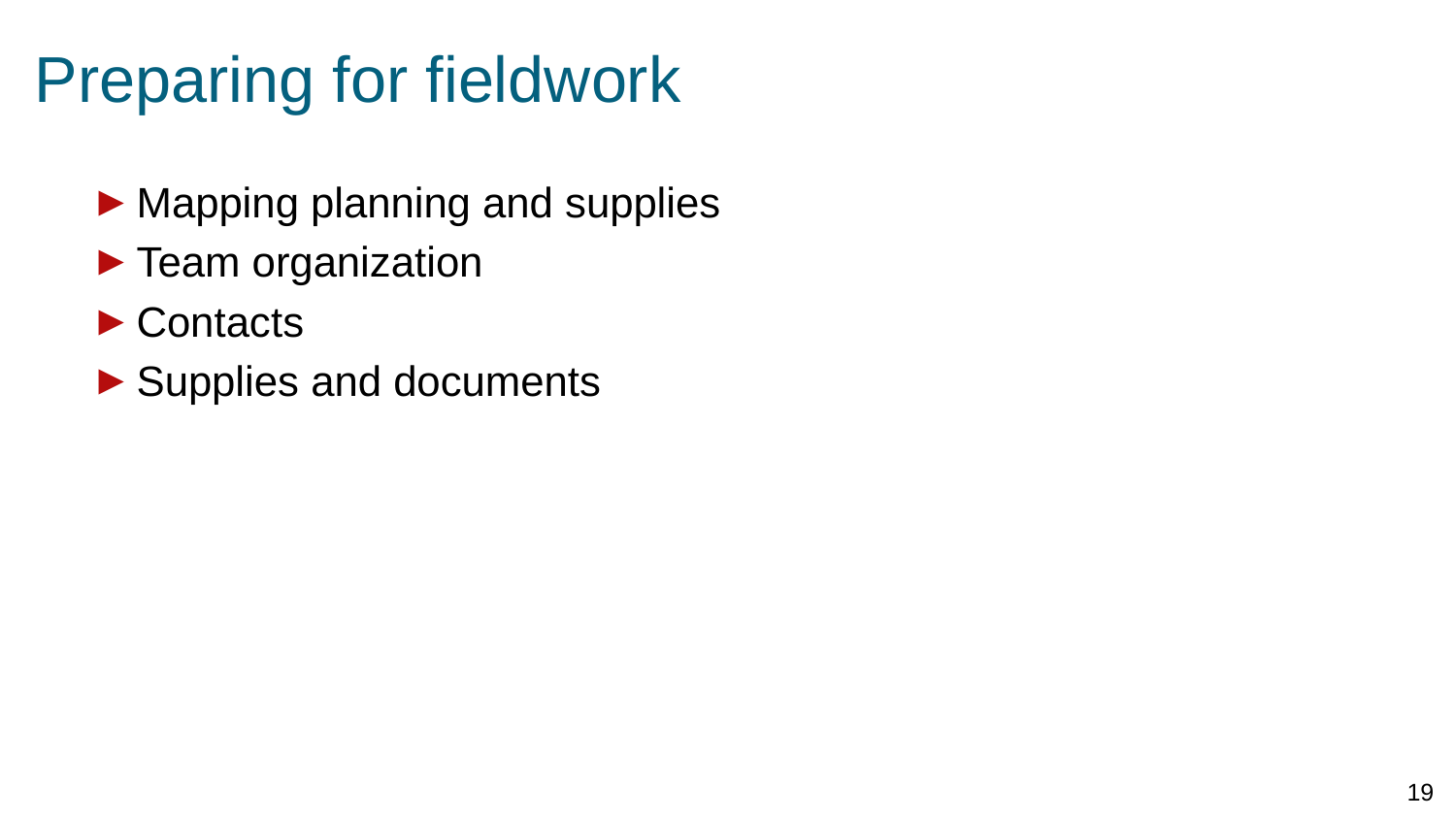

# Preparing for fieldwork
Mapping planning and supplies
Team organization
Contacts
Supplies and documents